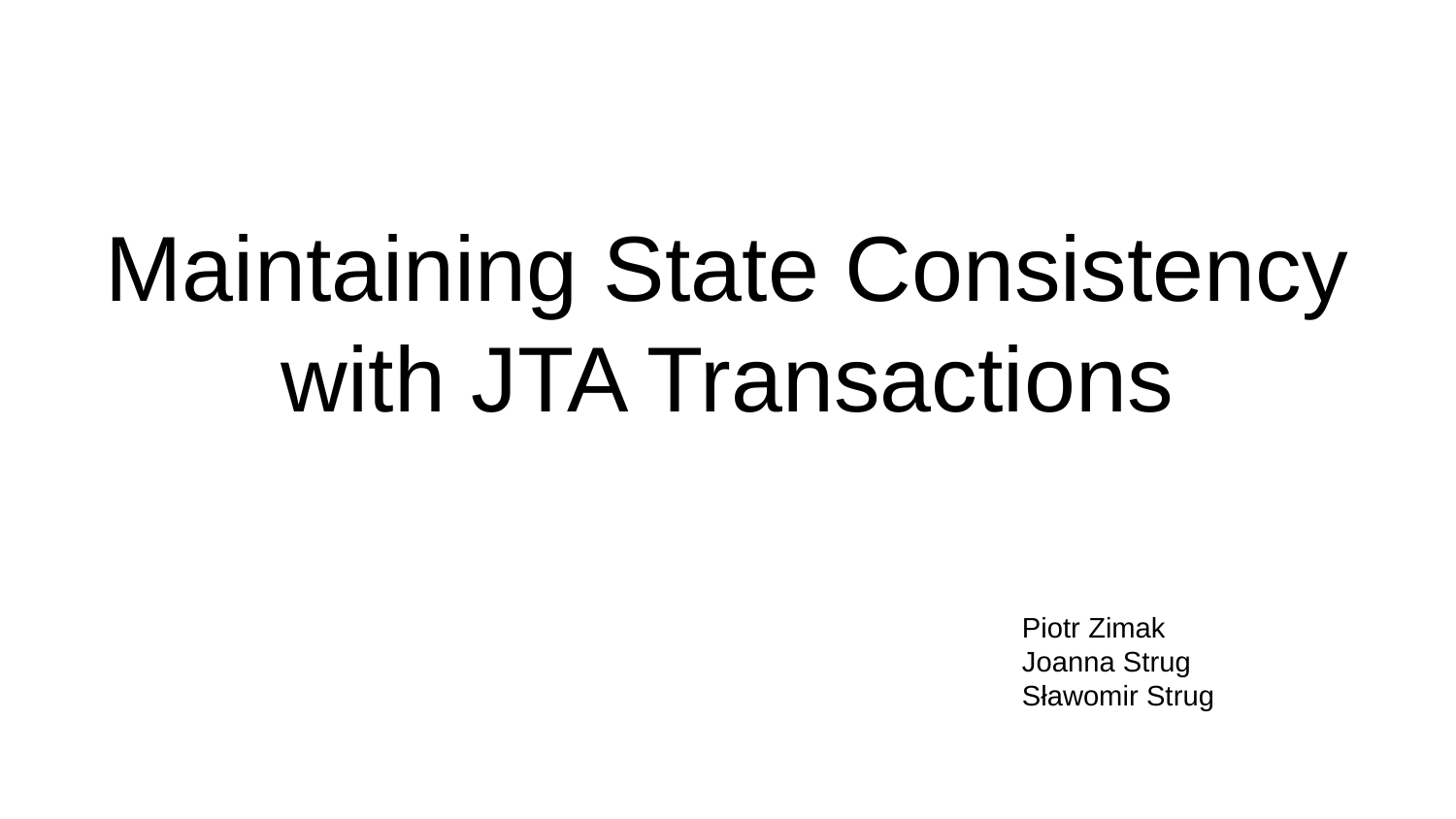

# Maintaining State Consistency with JTA Transactions
Piotr Zimak
Joanna Strug
Sławomir Strug